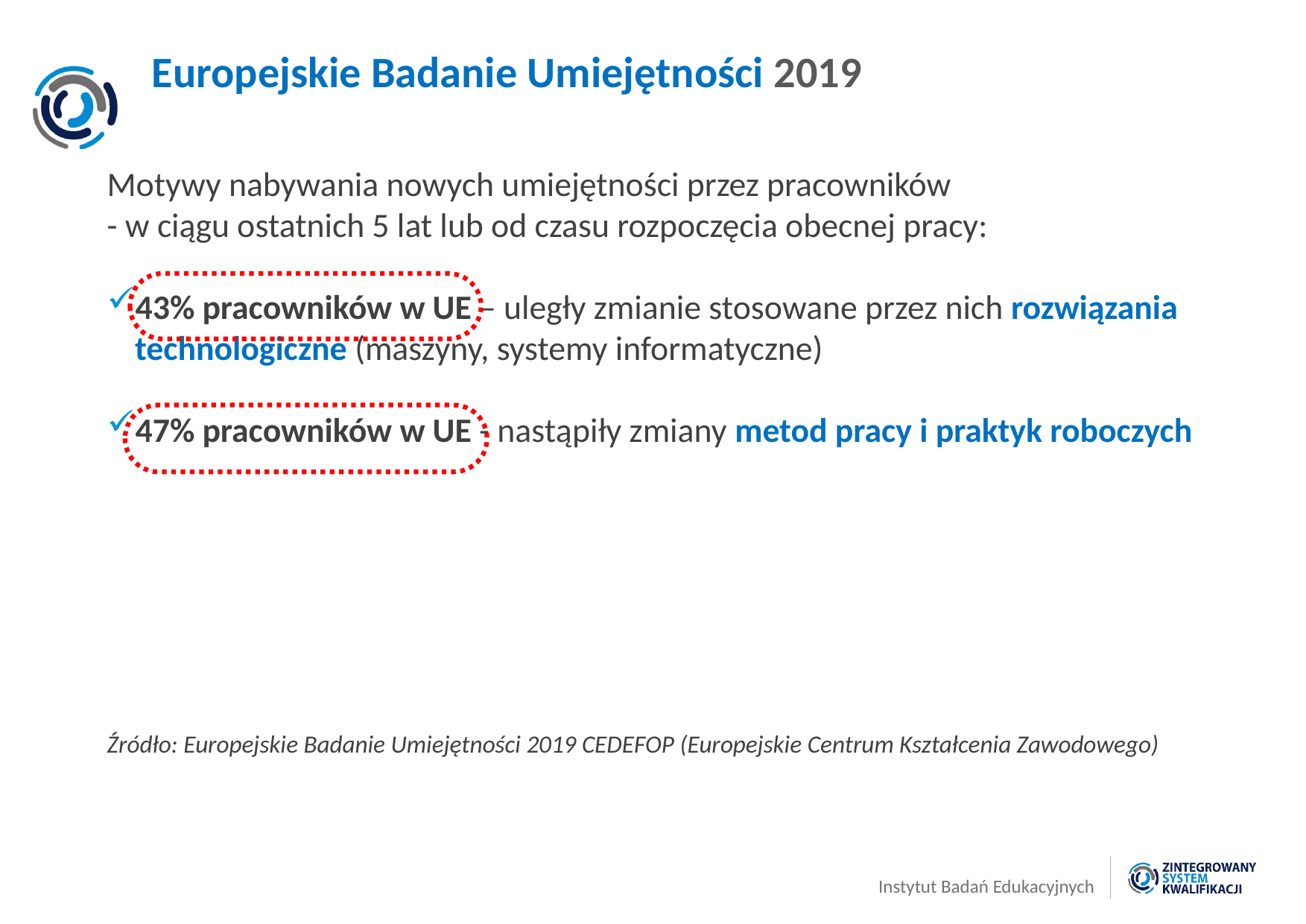

Europejskie Badanie Umiejętności 2019
Motywy nabywania nowych umiejętności przez pracowników
- w ciągu ostatnich 5 lat lub od czasu rozpoczęcia obecnej pracy:

43% pracowników w UE – uległy zmianie stosowane przez nich rozwiązania technologiczne (maszyny, systemy informatyczne)

47% pracowników w UE - nastąpiły zmiany metod pracy i praktyk roboczych

Źródło: Europejskie Badanie Umiejętności 2019 CEDEFOP (Europejskie Centrum Kształcenia Zawodowego)

#